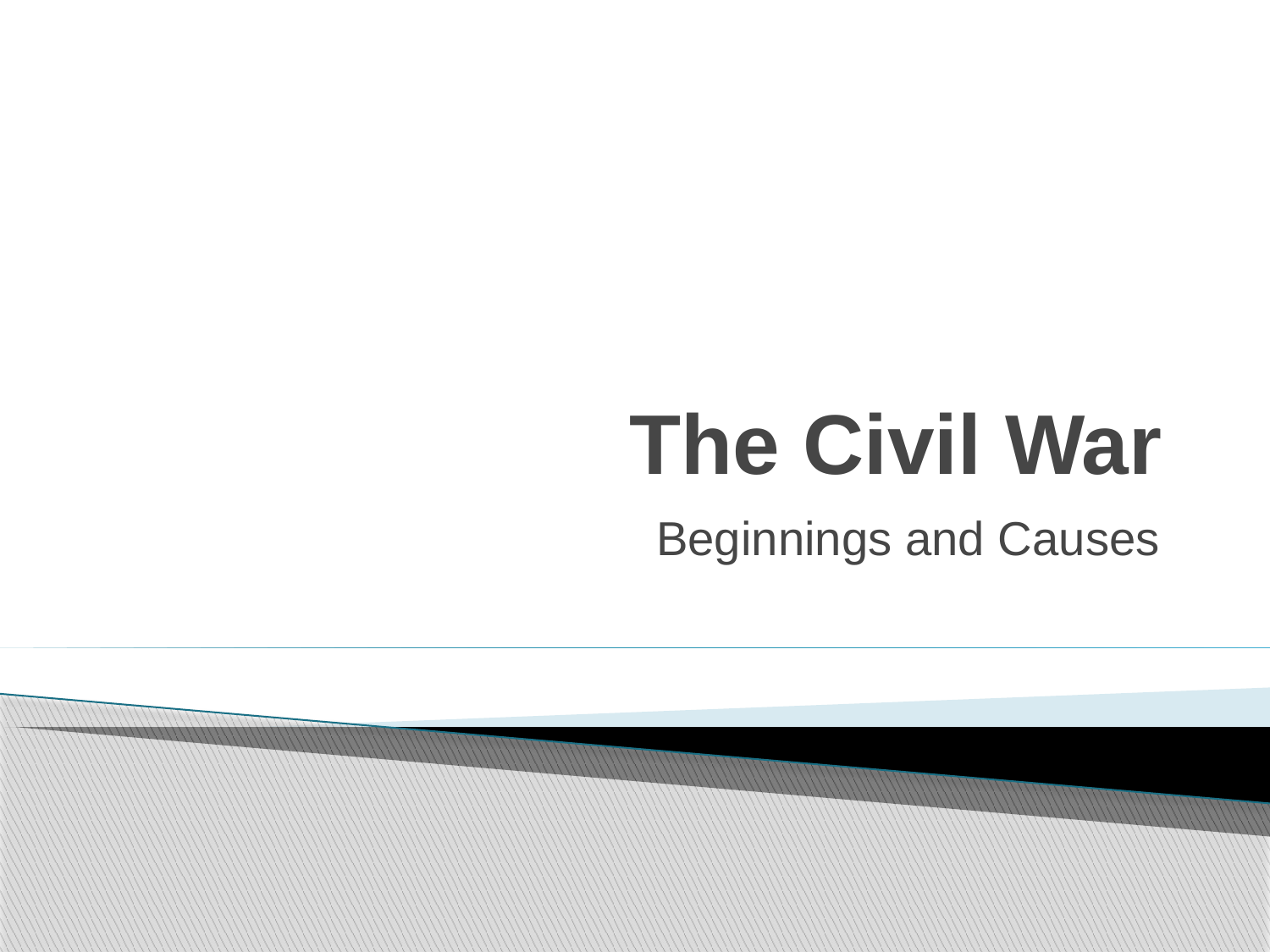

# The Civil War
Beginnings and Causes